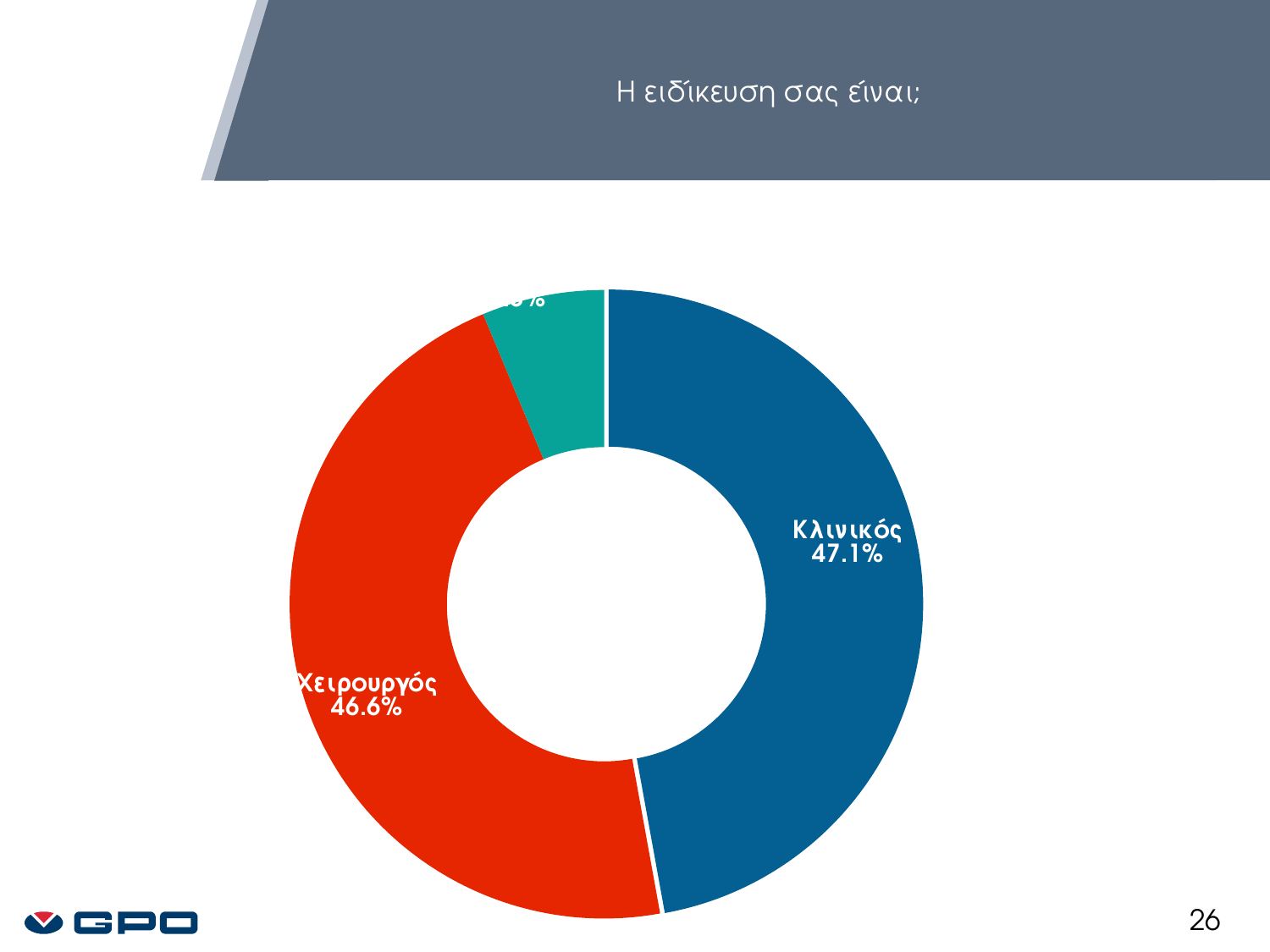

Η ειδίκευση σας είναι;

### Chart

| Category | ΣΥΝΟΛΟ |
|---|---|
| Κλινικός | 0.471428571428571 |
| Χειρουργός | 0.465714285714286 |
| Εργαστηριακός | 0.0628571428571429 |
26